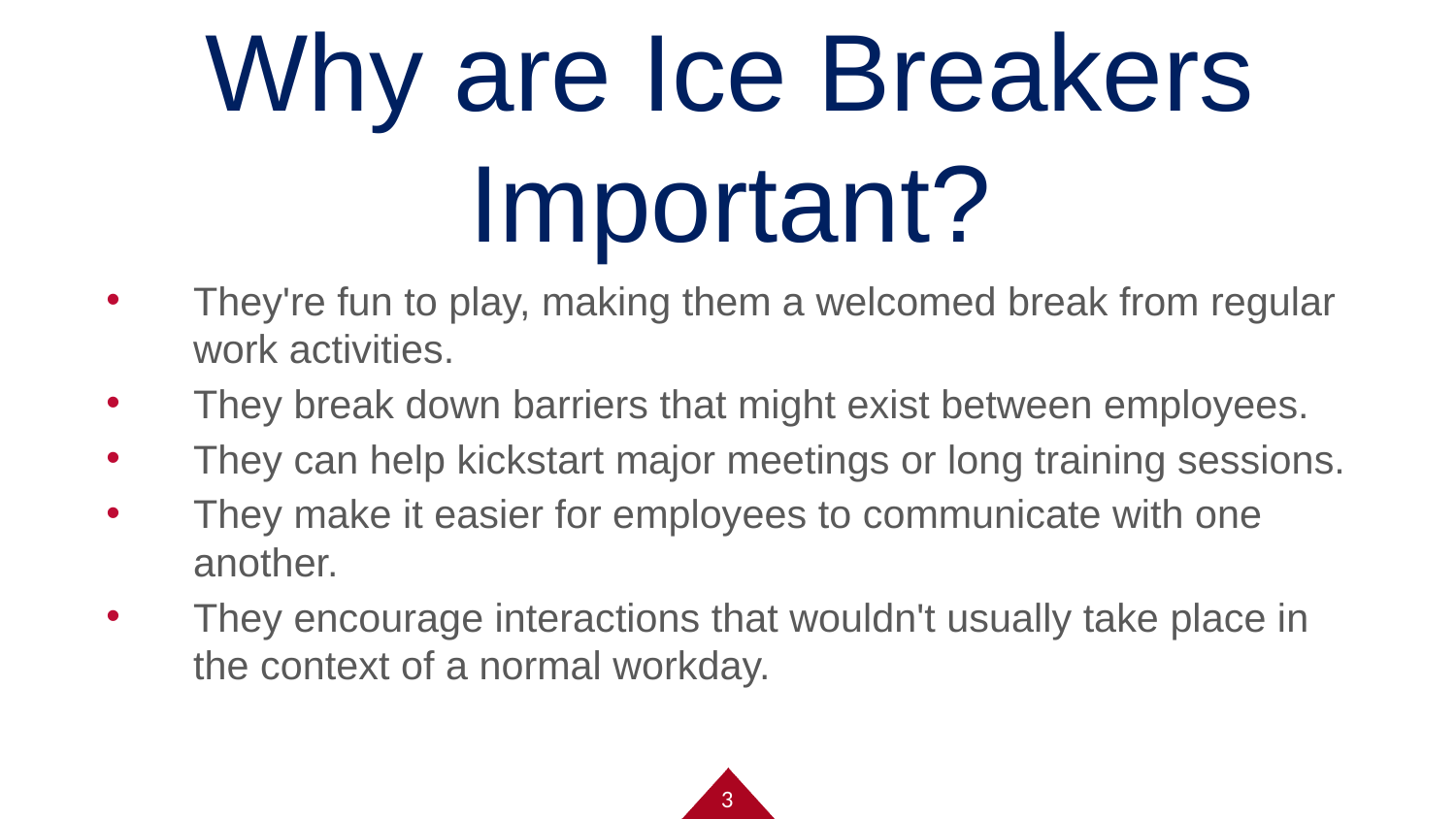

# Why are Ice Breakers Important?
They're fun to play, making them a welcomed break from regular work activities.
They break down barriers that might exist between employees.
They can help kickstart major meetings or long training sessions.
They make it easier for employees to communicate with one another.
They encourage interactions that wouldn't usually take place in the context of a normal workday.
3